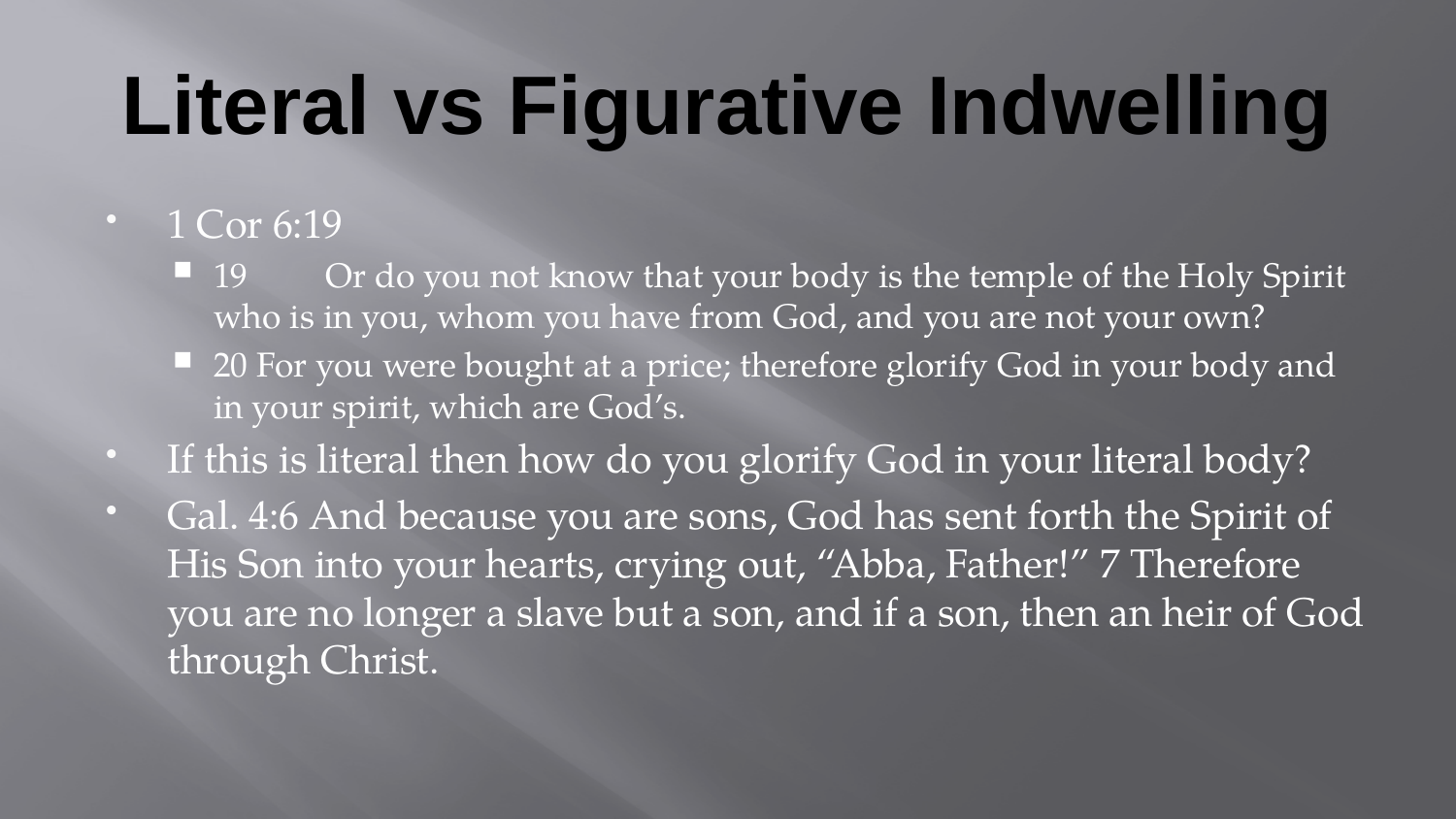

# Literal vs Figurative Indwelling
1 Cor 6:19
19	 Or do you not know that your body is the temple of the Holy Spirit who is in you, whom you have from God, and you are not your own?
20 For you were bought at a price; therefore glorify God in your body and in your spirit, which are God’s.
If this is literal then how do you glorify God in your literal body?
Gal. 4:6 And because you are sons, God has sent forth the Spirit of His Son into your hearts, crying out, “Abba, Father!” 7 Therefore you are no longer a slave but a son, and if a son, then an heir of God through Christ.